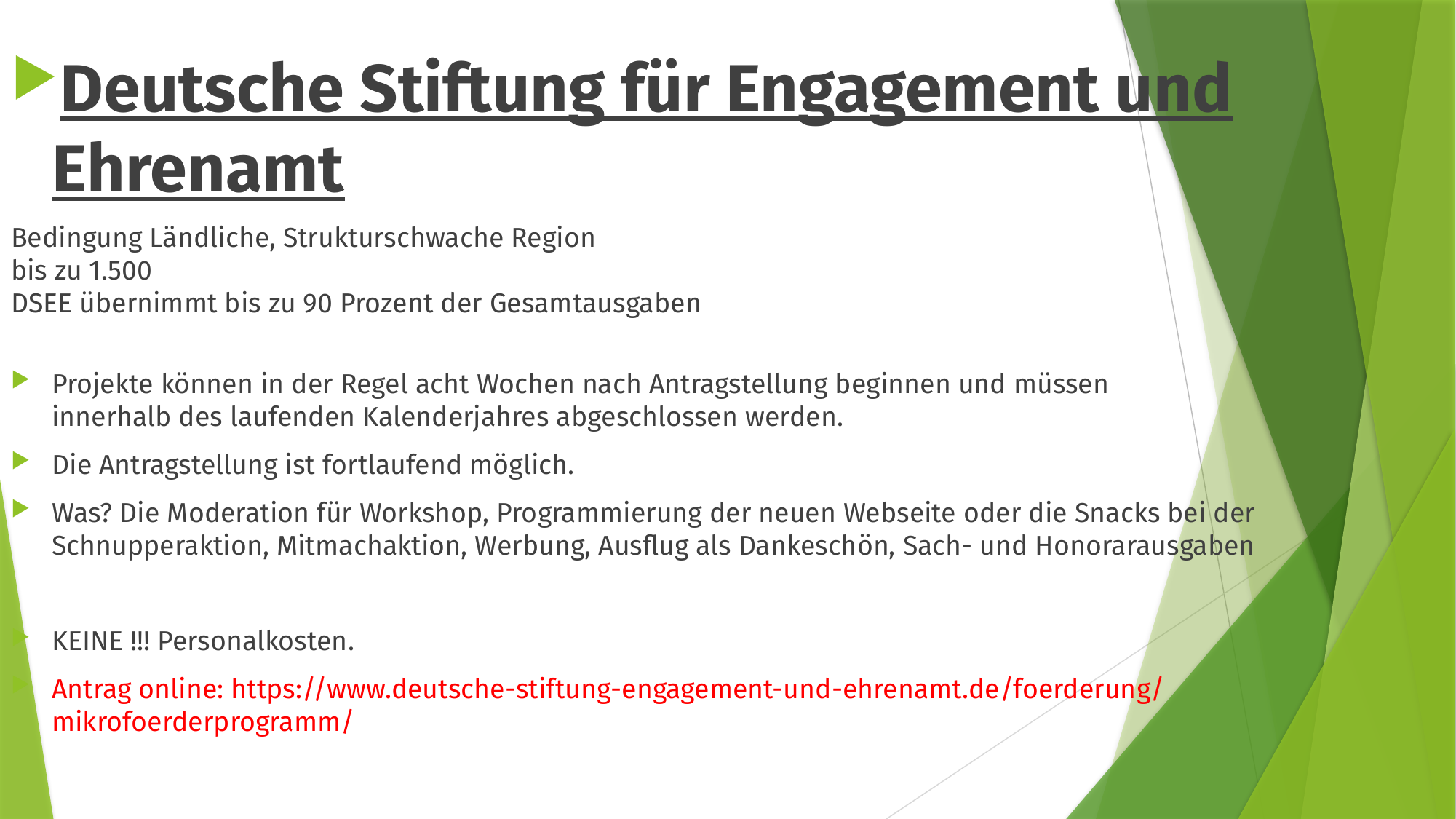

Deutsche Stiftung für Engagement und Ehrenamt
Bedingung Ländliche, Strukturschwache Region
bis zu 1.500
DSEE übernimmt bis zu 90 Prozent der Gesamtausgaben
Projekte können in der Regel acht Wochen nach Antragstellung beginnen und müssen
innerhalb des laufenden Kalenderjahres abgeschlossen werden.
Die Antragstellung ist fortlaufend möglich.
Was? Die Moderation für Workshop, Programmierung der neuen Webseite oder die Snacks bei der Schnupperaktion, Mitmachaktion, Werbung, Ausflug als Dankeschön, Sach- und Honorarausgaben

KEINE !!! Personalkosten.
Antrag online: https://www.deutsche-stiftung-engagement-und-ehrenamt.de/foerderung/mikrofoerderprogramm/